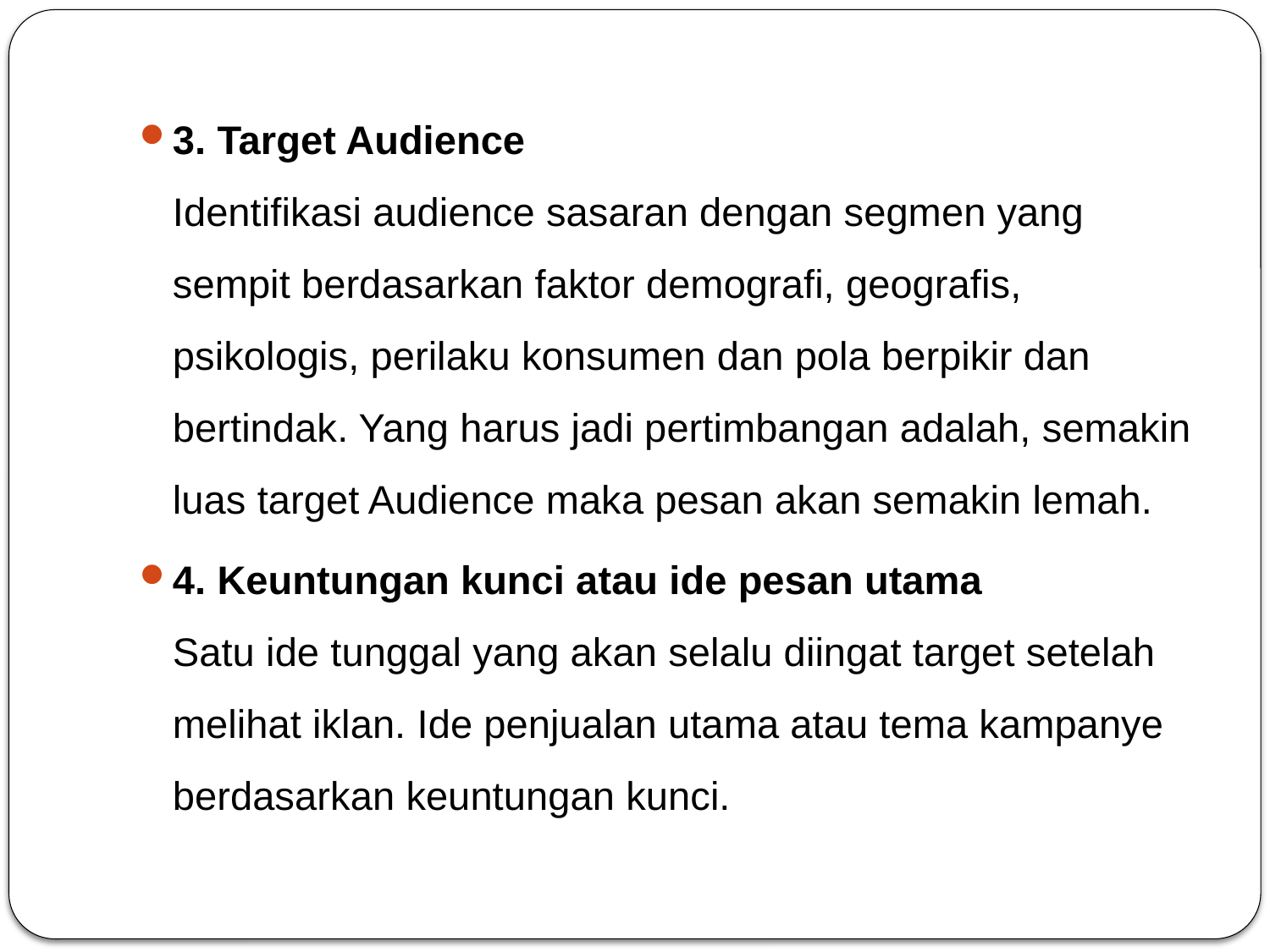

#
3. Target Audience
Identifikasi audience sasaran dengan segmen yang sempit berdasarkan faktor demografi, geografis, psikologis, perilaku konsumen dan pola berpikir dan bertindak. Yang harus jadi pertimbangan adalah, semakin luas target Audience maka pesan akan semakin lemah.
4. Keuntungan kunci atau ide pesan utama
Satu ide tunggal yang akan selalu diingat target setelah melihat iklan. Ide penjualan utama atau tema kampanye berdasarkan keuntungan kunci.